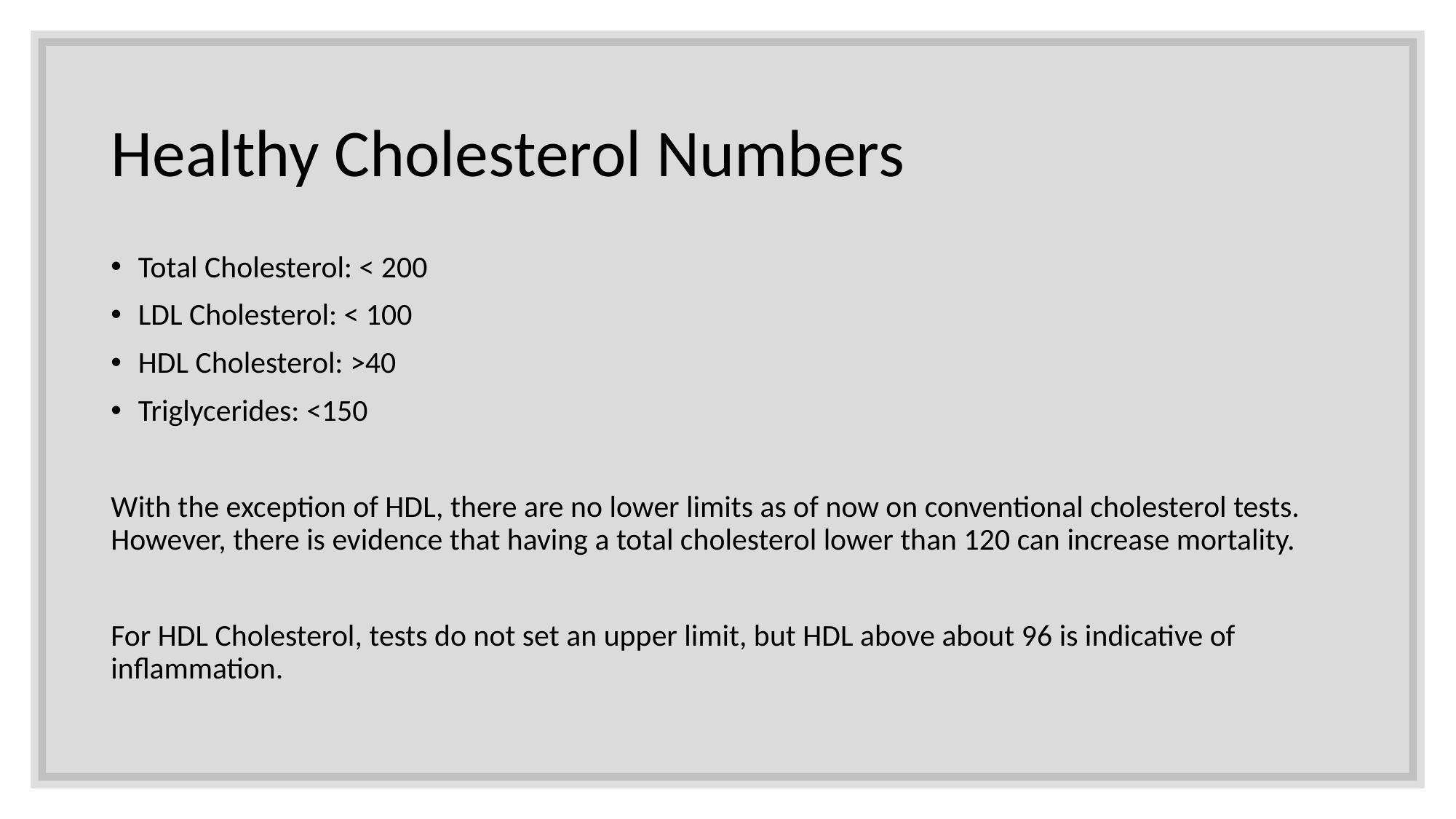

# Healthy Cholesterol Numbers
Total Cholesterol: < 200
LDL Cholesterol: < 100
HDL Cholesterol: >40
Triglycerides: <150

With the exception of HDL, there are no lower limits as of now on conventional cholesterol tests.  However, there is evidence that having a total cholesterol lower than 120 can increase mortality.

For HDL Cholesterol, tests do not set an upper limit, but HDL above about 96 is indicative of inflammation.